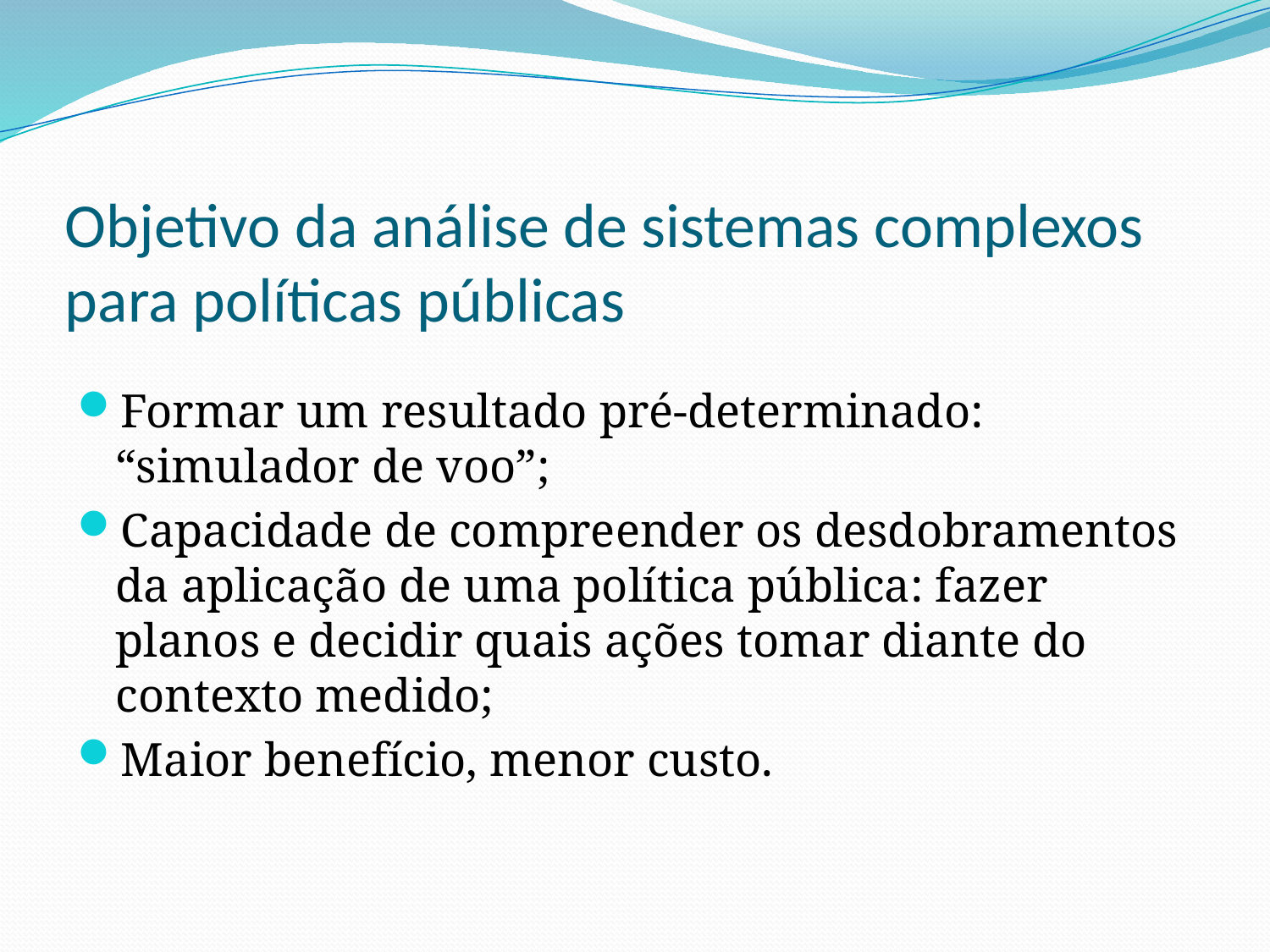

# Objetivo da análise de sistemas complexos para políticas públicas
Formar um resultado pré-determinado: “simulador de voo”;
Capacidade de compreender os desdobramentos da aplicação de uma política pública: fazer planos e decidir quais ações tomar diante do contexto medido;
Maior benefício, menor custo.